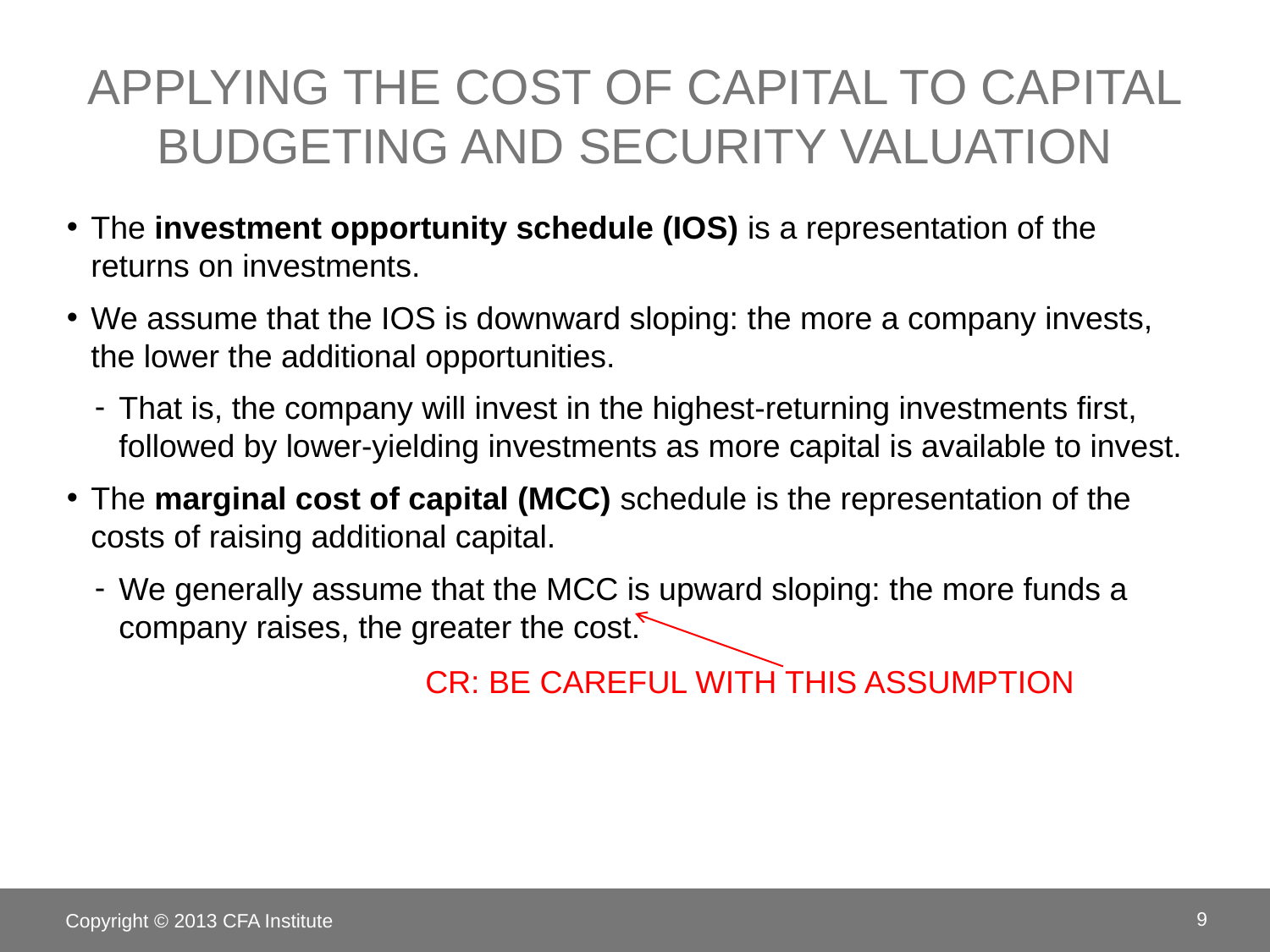

# Applying the Cost of capital to capital Budgeting and Security Valuation
The investment opportunity schedule (IOS) is a representation of the returns on investments.
We assume that the IOS is downward sloping: the more a company invests, the lower the additional opportunities.
That is, the company will invest in the highest-returning investments first, followed by lower-yielding investments as more capital is available to invest.
The marginal cost of capital (MCC) schedule is the representation of the costs of raising additional capital.
We generally assume that the MCC is upward sloping: the more funds a company raises, the greater the cost.
CR: BE CAREFUL WITH THIS ASSUMPTION
Copyright © 2013 CFA Institute
9